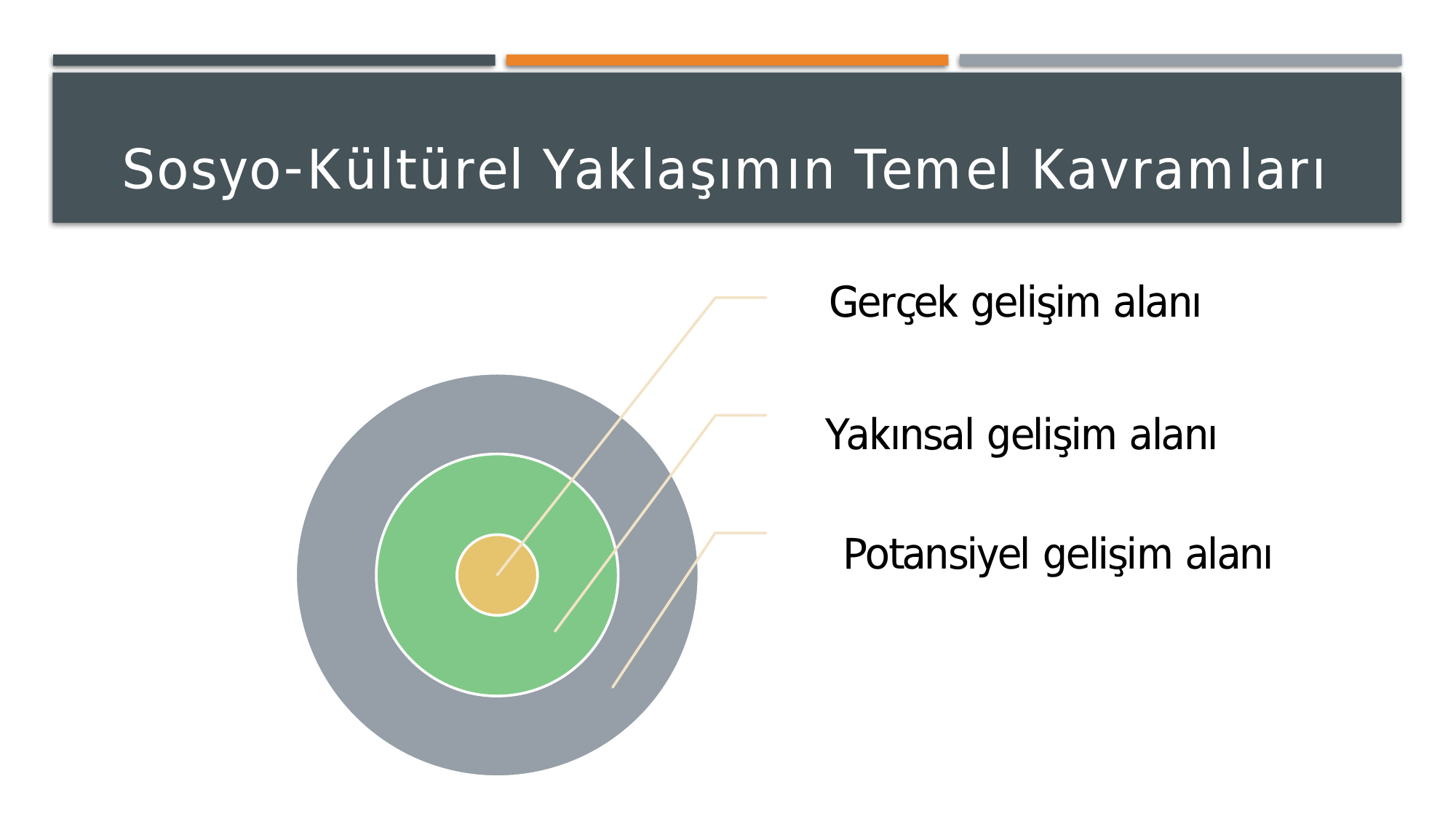

# Sosyo-Kültürel Yaklaşımın Temel Kavramları
Gerçek gelişim alanı
Yakınsal gelişim alanı
Potansiyel gelişim alanı